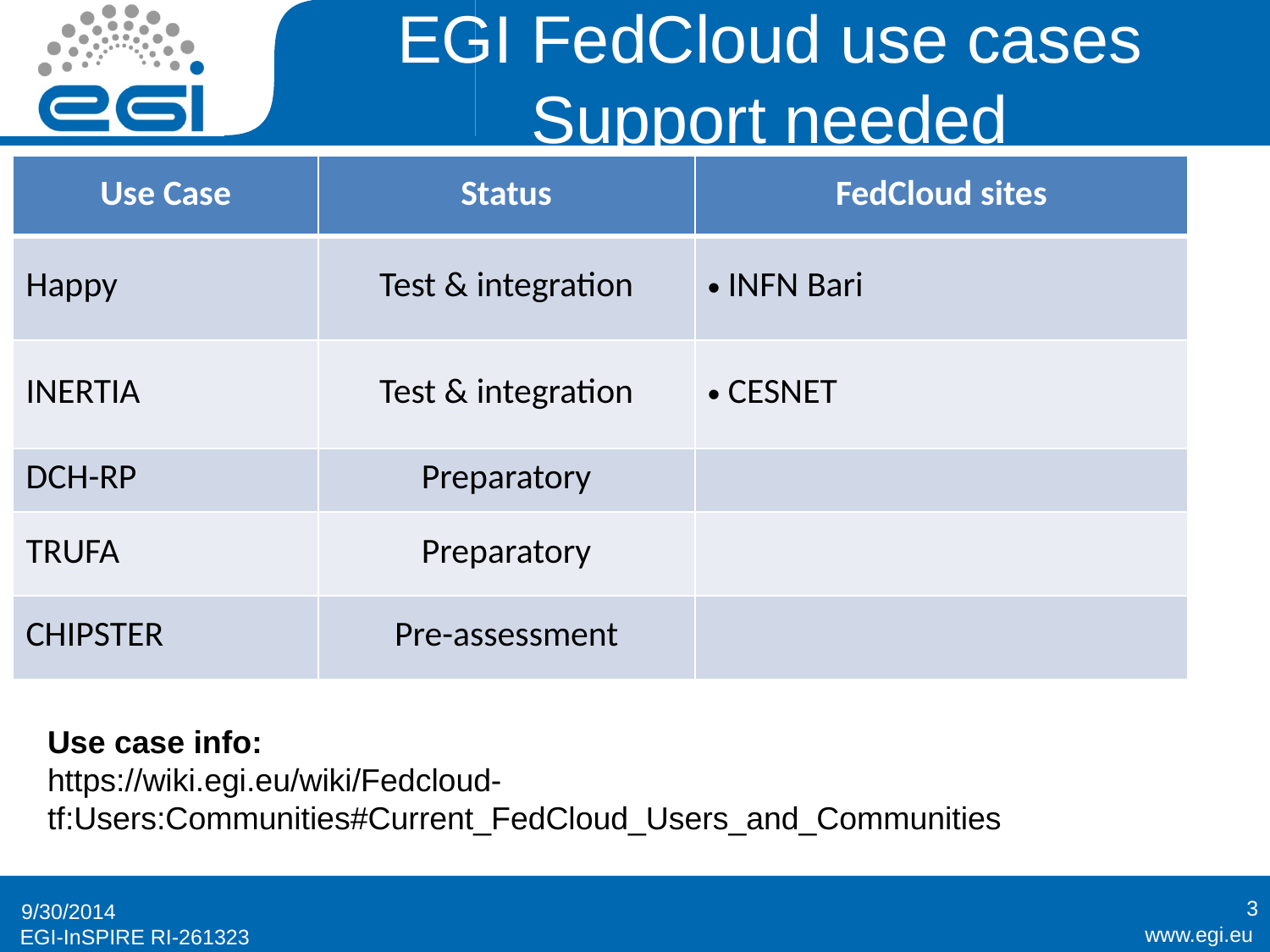

# EGI FedCloud use cases Support needed
| Use Case | Status | FedCloud sites |
| --- | --- | --- |
| Happy | Test & integration | INFN Bari |
| INERTIA | Test & integration | CESNET |
| DCH-RP | Preparatory |  |
| TRUFA | Preparatory |  |
| CHIPSTER | Pre-assessment |  |
Use case info:
https://wiki.egi.eu/wiki/Fedcloud-tf:Users:Communities#Current_FedCloud_Users_and_Communities
3
9/30/2014